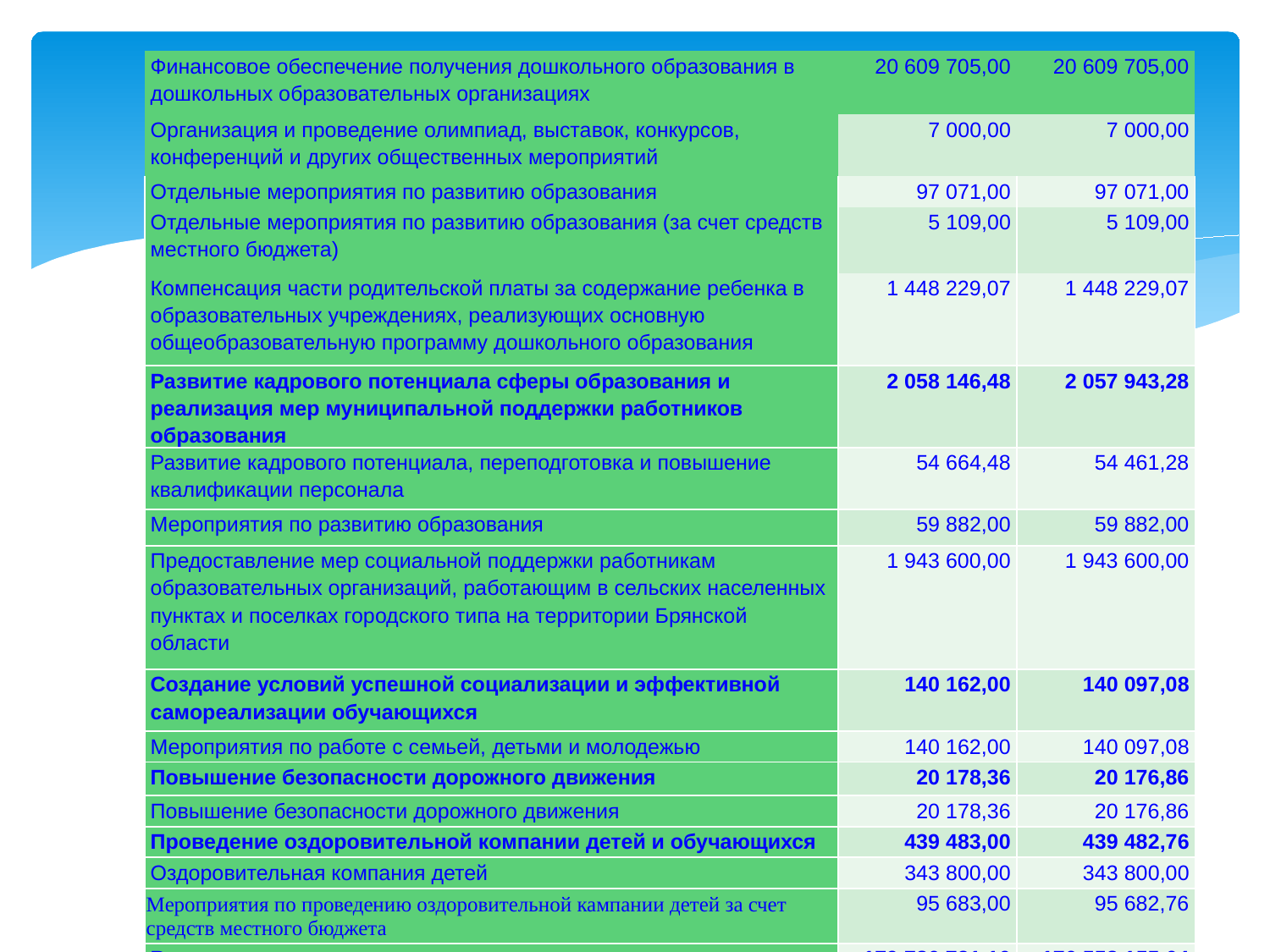

| Финансовое обеспечение получения дошкольного образования в дошкольных образовательных организациях | 20 609 705,00 | 20 609 705,00 |
| --- | --- | --- |
| Организация и проведение олимпиад, выставок, конкурсов, конференций и других общественных мероприятий | 7 000,00 | 7 000,00 |
| Отдельные мероприятия по развитию образования | 97 071,00 | 97 071,00 |
| Отдельные мероприятия по развитию образования (за счет средств местного бюджета) | 5 109,00 | 5 109,00 |
| Компенсация части родительской платы за содержание ребенка в образовательных учреждениях, реализующих основную общеобразовательную программу дошкольного образования | 1 448 229,07 | 1 448 229,07 |
| Развитие кадрового потенциала сферы образования и реализация мер муниципальной поддержки работников образования | 2 058 146,48 | 2 057 943,28 |
| Развитие кадрового потенциала, переподготовка и повышение квалификации персонала | 54 664,48 | 54 461,28 |
| Мероприятия по развитию образования | 59 882,00 | 59 882,00 |
| Предоставление мер социальной поддержки работникам образовательных организаций, работающим в сельских населенных пунктах и поселках городского типа на территории Брянской области | 1 943 600,00 | 1 943 600,00 |
| Создание условий успешной социализации и эффективной самореализации обучающихся | 140 162,00 | 140 097,08 |
| Мероприятия по работе с семьей, детьми и молодежью | 140 162,00 | 140 097,08 |
| Повышение безопасности дорожного движения | 20 178,36 | 20 176,86 |
| Повышение безопасности дорожного движения | 20 178,36 | 20 176,86 |
| Проведение оздоровительной компании детей и обучающихся | 439 483,00 | 439 482,76 |
| Оздоровительная компания детей | 343 800,00 | 343 800,00 |
| Мероприятия по проведению оздоровительной кампании детей за счет средств местного бюджета | 95 683,00 | 95 682,76 |
| Всего | 179 786 731,16 | 176 558 155,64 |